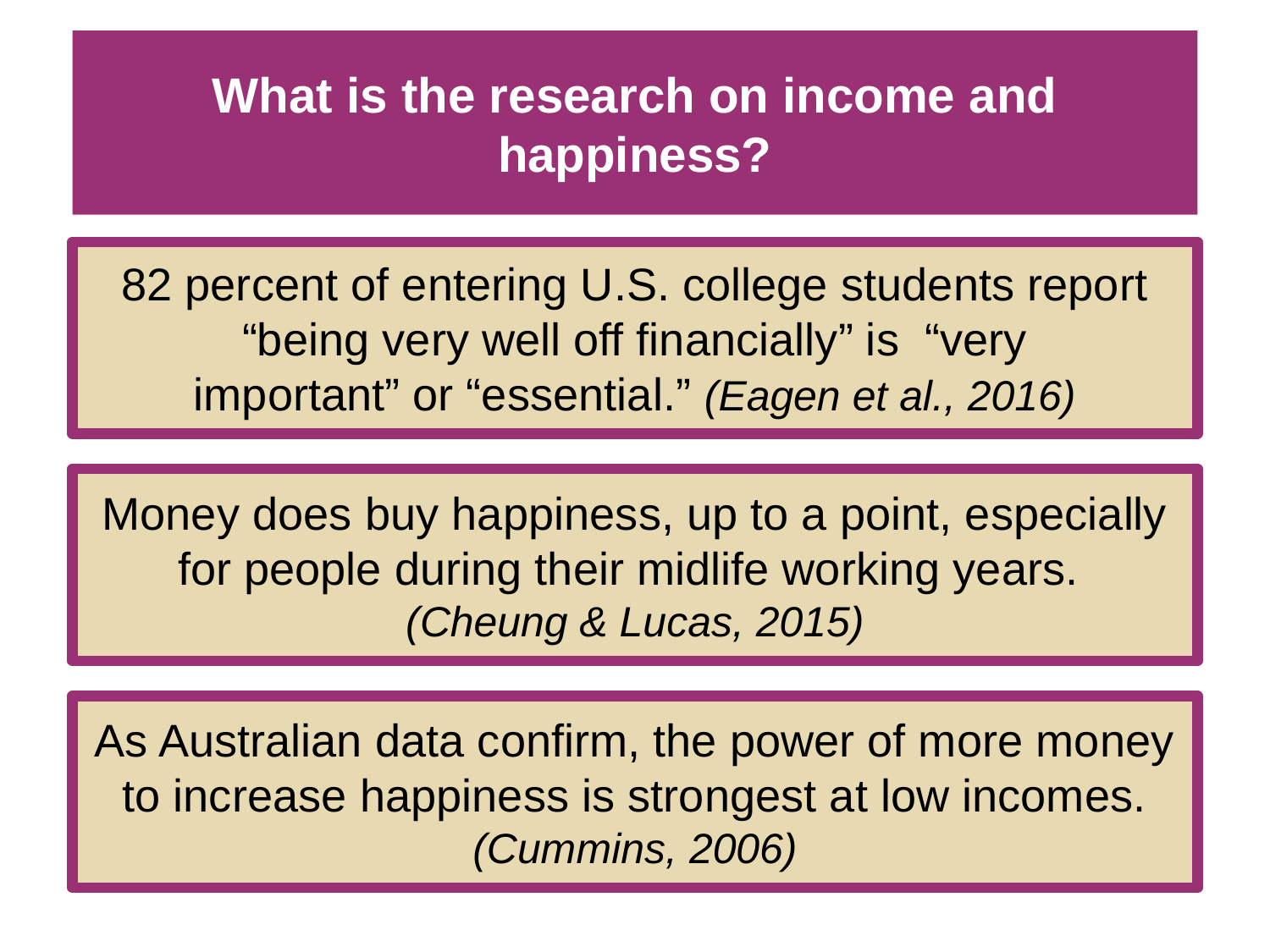

# What is the research on income and happiness?
82 percent of entering U.S. college students report “being very well off financially” is  “very
important” or “essential.” (Eagen et al., 2016)
Money does buy happiness, up to a point, especially for people during their midlife working years.
(Cheung & Lucas, 2015)
As Australian data confirm, the power of more money
to increase happiness is strongest at low incomes. (Cummins, 2006)